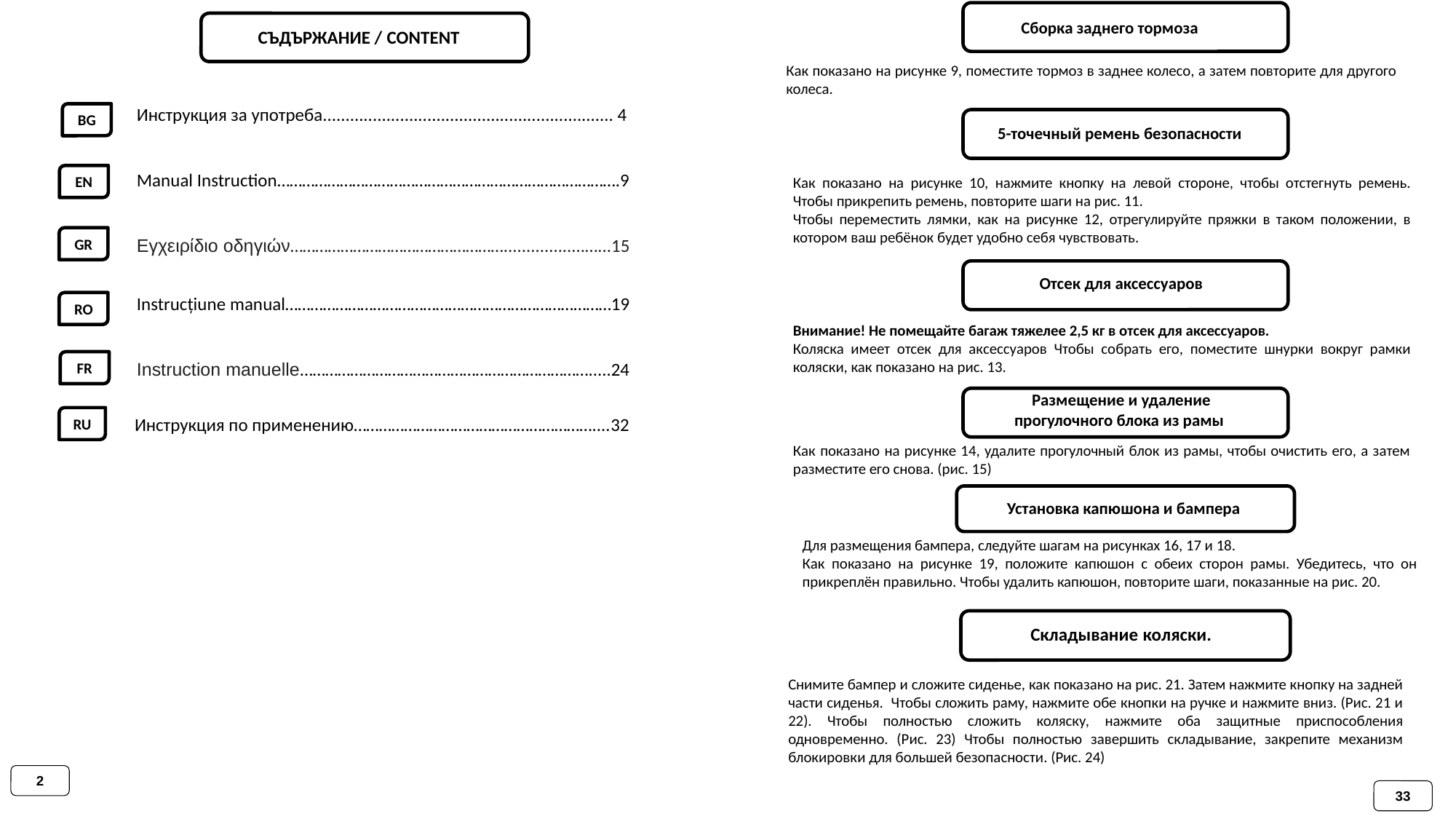

Сборка заднего тормоза

СЪДЪРЖАНИЕ / CONTENT
Как показано на рисунке 9, поместите тормоз в заднее колесо, а затем повторите для другого колеса.
Инструкция за употреба................................................................ 4

Manual Instruction……………………………………………………………………….9

Εγχειρίδιο οδηγιών……………………………………………..................…...15

Instrucțiune manual……………………………………………………………………19

Instruction manuelle…………………………………………………………….....24

BG

5-точечный ремень безопасности
EN
Как показано на рисунке 10, нажмите кнопку на левой стороне, чтобы отстегнуть ремень. Чтобы прикрепить ремень, повторите шаги на рис. 11.
Чтобы переместить лямки, как на рисунке 12, отрегулируйте пряжки в таком положении, в котором ваш ребёнок будет удобно себя чувствовать.

GR

Отсек для аксессуаров
RO
Внимание! Не помещайте багаж тяжелее 2,5 кг в отсек для аксессуаров.
Коляска имеет отсек для аксессуаров Чтобы собрать его, поместите шнурки вокруг рамки коляски, как показано на рис. 13.

FR
Размещение и удаление прогулочного блока из рамы

RU
Инструкция по применению…………………………………………………....32
Как показано на рисунке 14, удалите прогулочный блок из рамы, чтобы очистить его, а затем разместите его снова. (рис. 15)

Установка капюшона и бампера
Для размещения бампера, следуйте шагам на рисунках 16, 17 и 18.
Как показано на рисунке 19, положите капюшон с обеих сторон рамы. Убедитесь, что он прикреплён правильно. Чтобы удалить капюшон, повторите шаги, показанные на рис. 20.

Складывание коляски.
Снимите бампер и сложите сиденье, как показано на рис. 21. Затем нажмите кнопку на задней части сиденья.  Чтобы сложить раму, нажмите обе кнопки на ручке и нажмите вниз. (Рис. 21 и 22). Чтобы полностью сложить коляску, нажмите оба защитные приспособления одновременно. (Рис. 23) Чтобы полностью завершить складывание, закрепите механизм блокировки для большей безопасности. (Рис. 24)
2
33